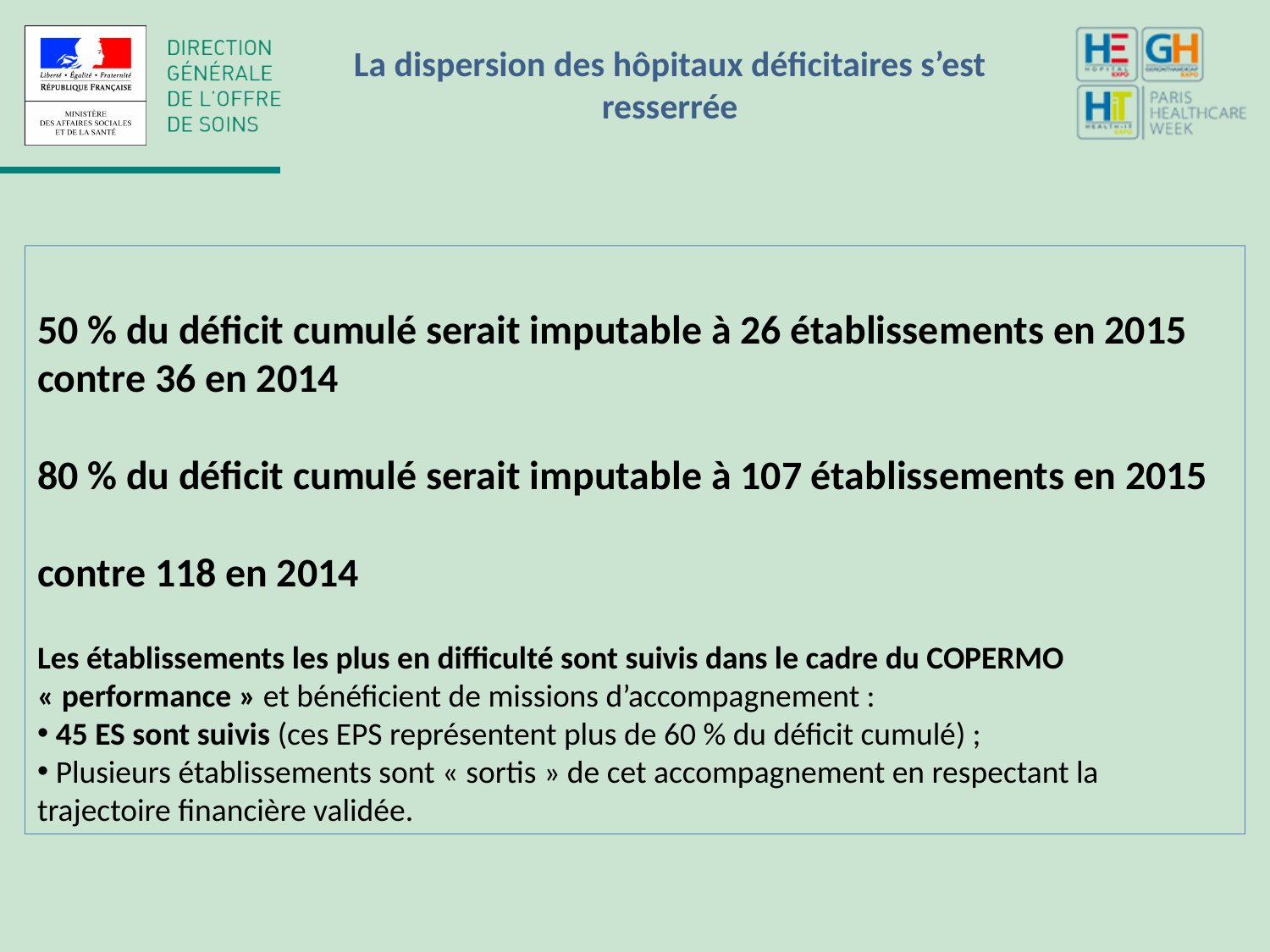

La dispersion des hôpitaux déficitaires s’est resserrée

50 % du déficit cumulé serait imputable à 26 établissements en 2015
contre 36 en 2014

80 % du déficit cumulé serait imputable à 107 établissements en 2015
contre 118 en 2014

Les établissements les plus en difficulté sont suivis dans le cadre du COPERMO « performance » et bénéficient de missions d’accompagnement :
 45 ES sont suivis (ces EPS représentent plus de 60 % du déficit cumulé) ;
 Plusieurs établissements sont « sortis » de cet accompagnement en respectant la trajectoire financière validée.